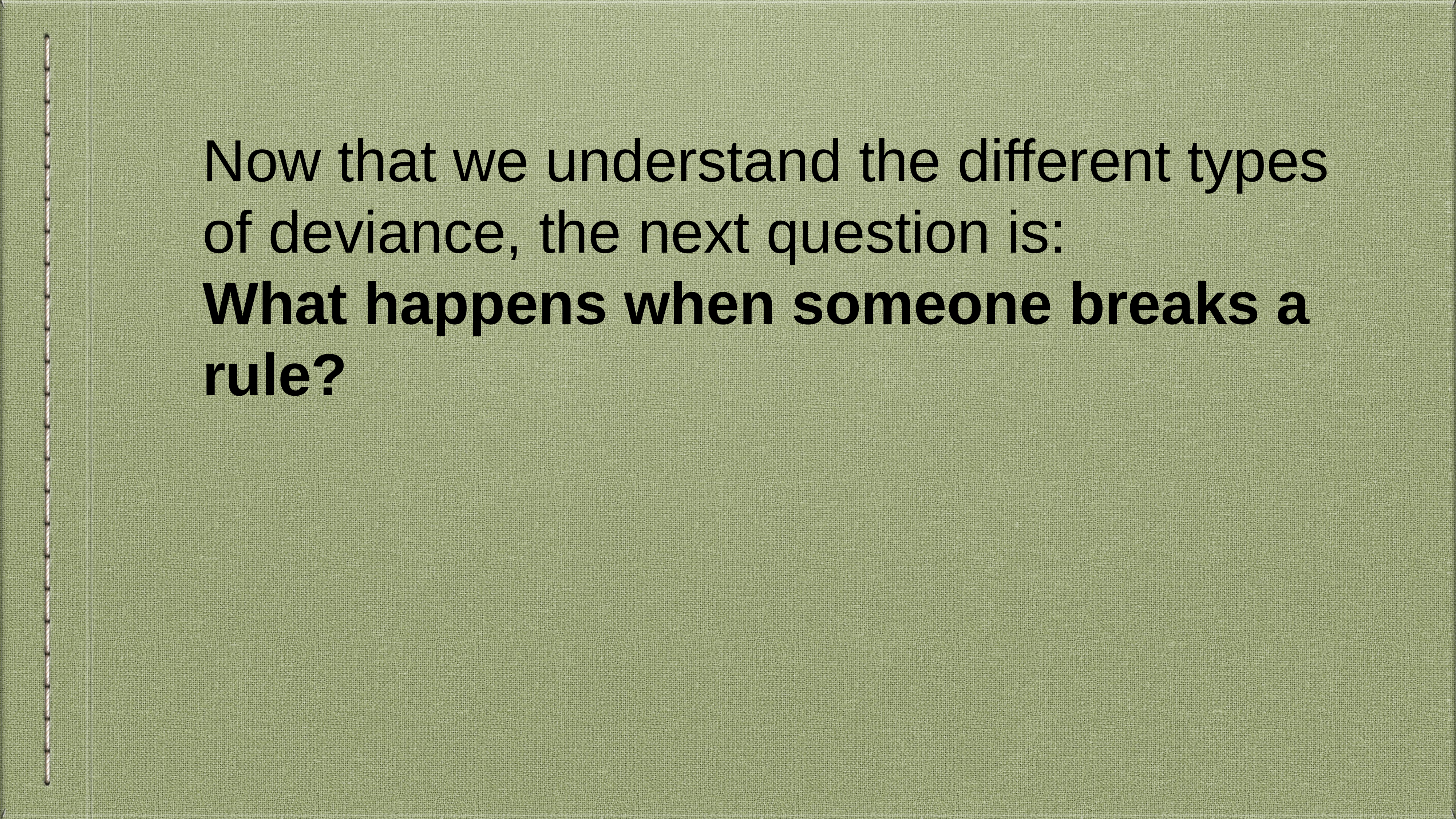

# Now that we understand the different types of deviance, the next question is:
What happens when someone breaks a rule?